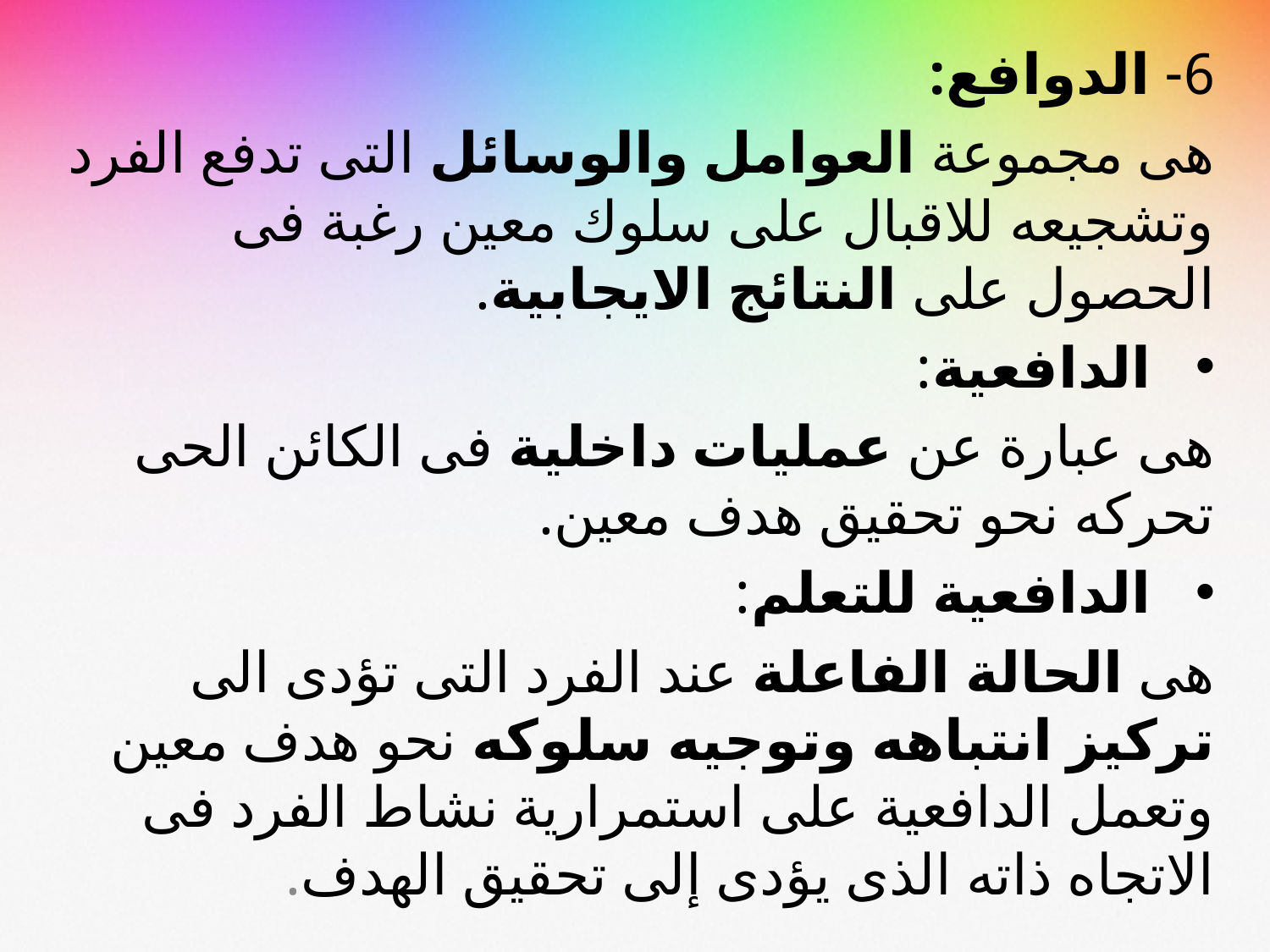

6- الدوافع:
هى مجموعة العوامل والوسائل التى تدفع الفرد وتشجيعه للاقبال على سلوك معين رغبة فى الحصول على النتائج الايجابية.
الدافعية:
هى عبارة عن عمليات داخلية فى الكائن الحى تحركه نحو تحقيق هدف معين.
الدافعية للتعلم:
هى الحالة الفاعلة عند الفرد التى تؤدى الى تركيز انتباهه وتوجيه سلوكه نحو هدف معين وتعمل الدافعية على استمرارية نشاط الفرد فى الاتجاه ذاته الذى يؤدى إلى تحقيق الهدف.